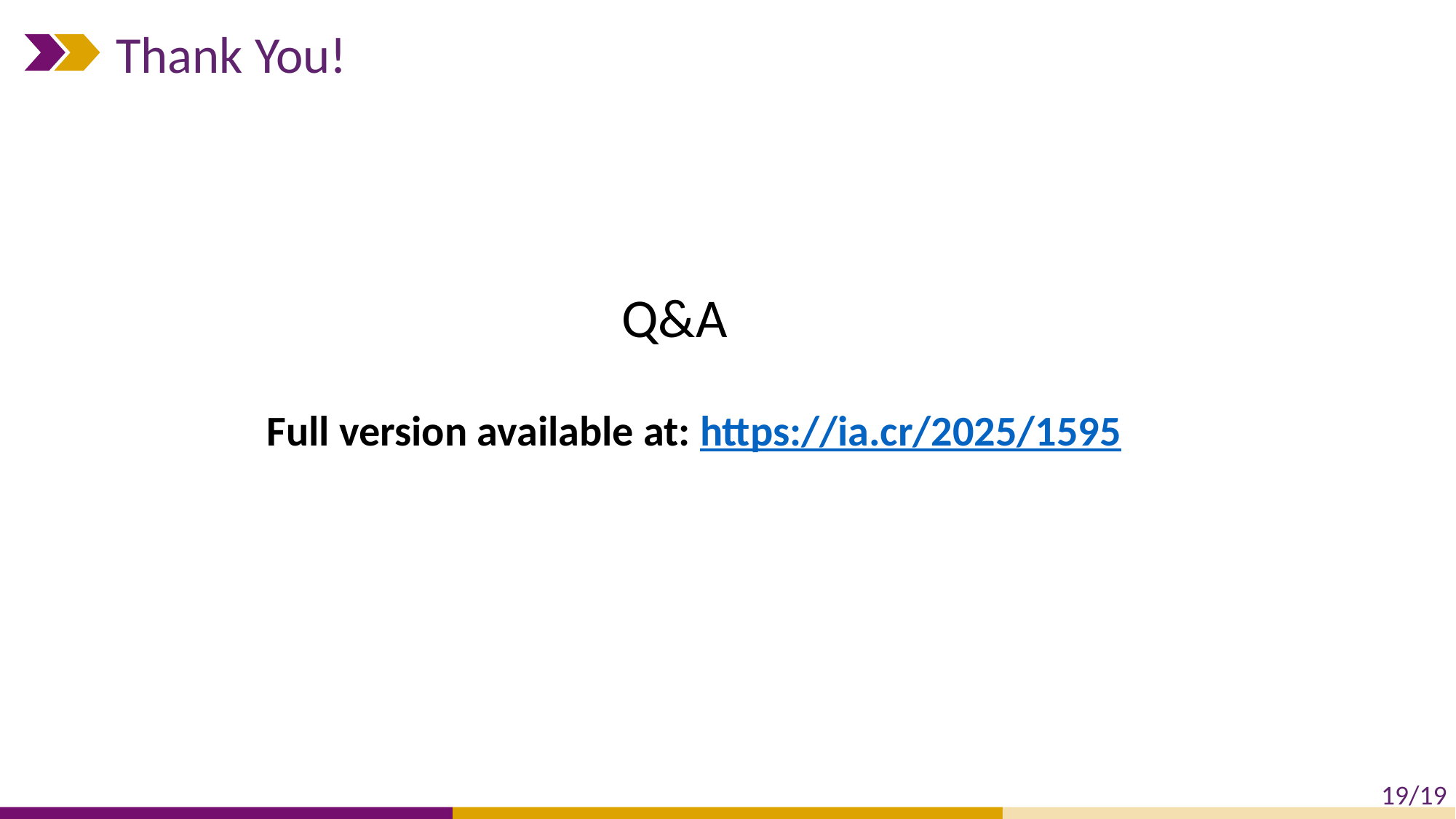

# Thank You!
Q&A
Full version available at: https://ia.cr/2025/1595